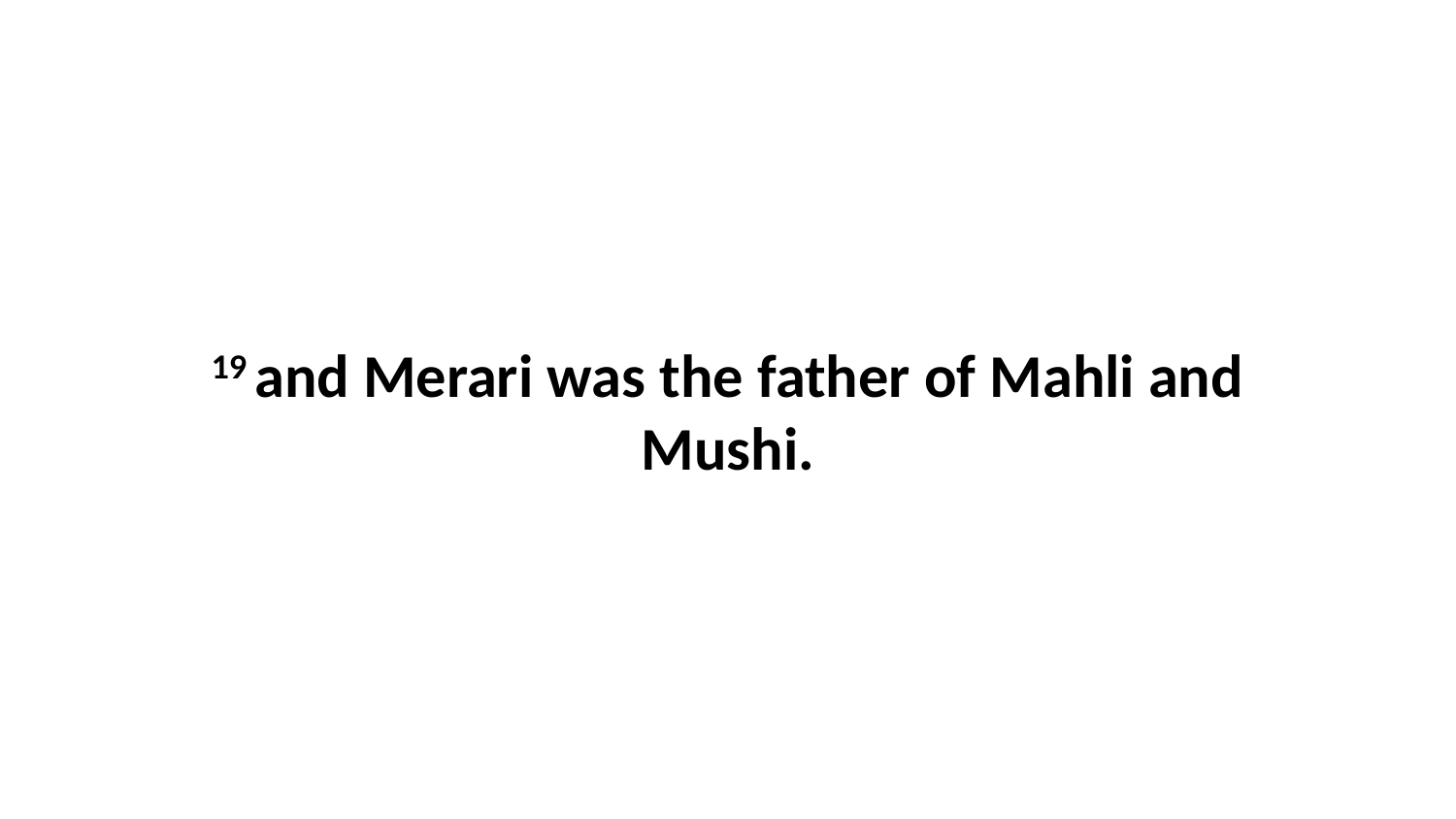

19 and Merari was the father of Mahli and Mushi.